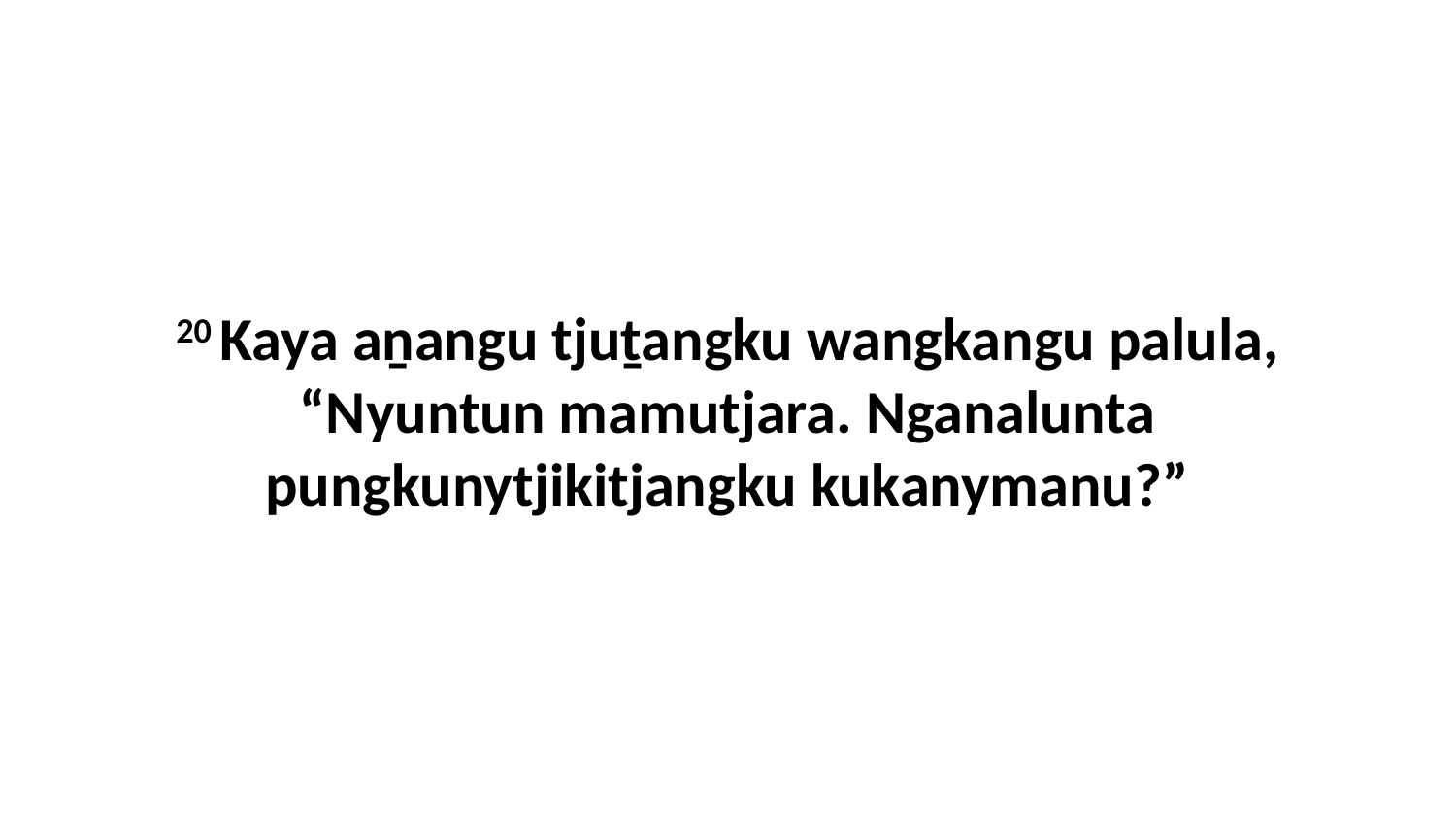

20 Kaya aṉangu tjuṯangku wangkangu palula, “Nyuntun mamutjara. Nganalunta pungkunytjikitjangku kukanymanu?”